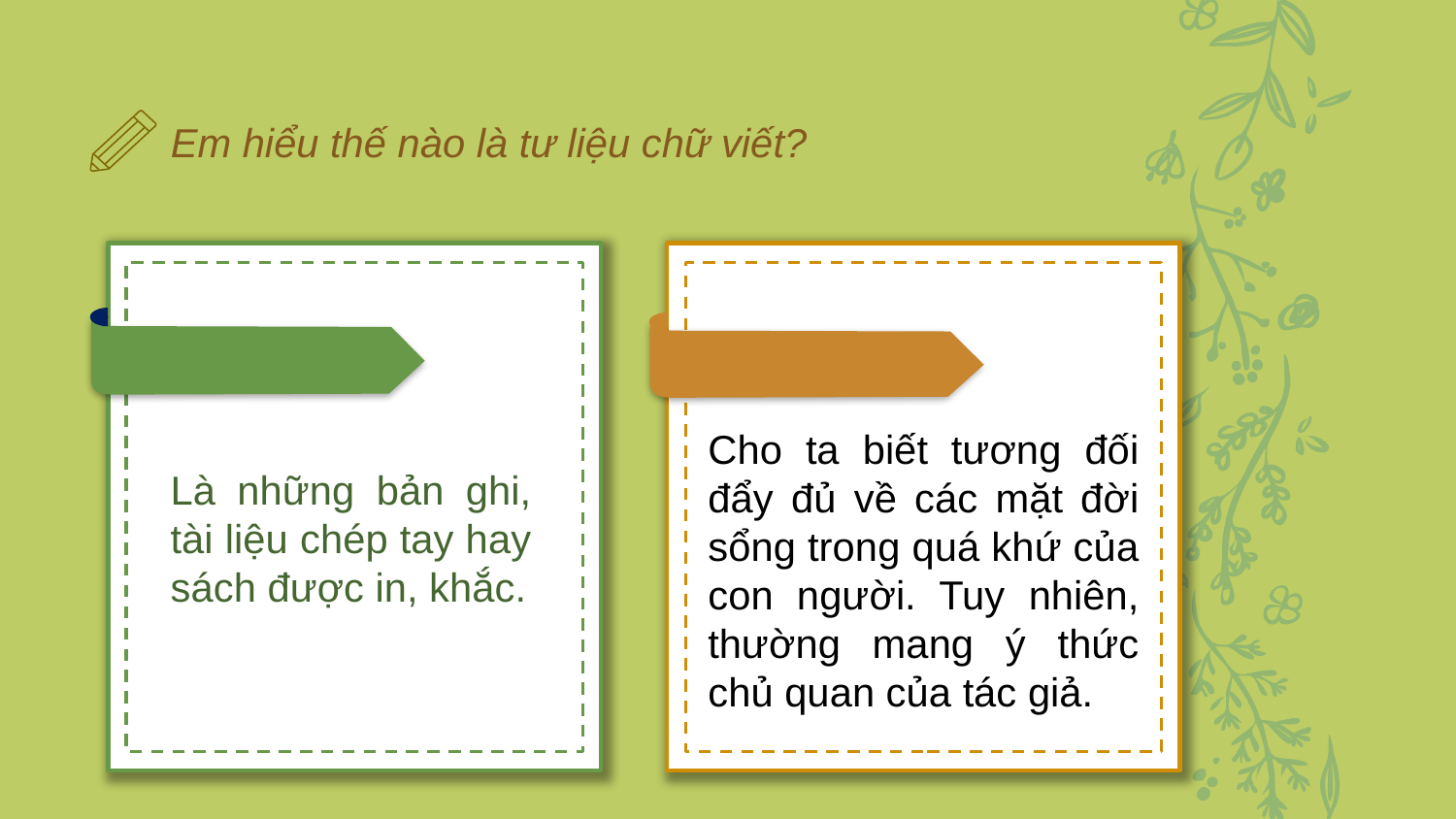

# Em hiểu thế nào là tư liệu chữ viết?

Cho ta biết tương đối đẩy đủ về các mặt đời sổng trong quá khứ của con người. Tuy nhiên, thường mang ý thức chủ quan của tác giả.
Là những bản ghi, tài liệu chép tay hay sách được in, khắc.